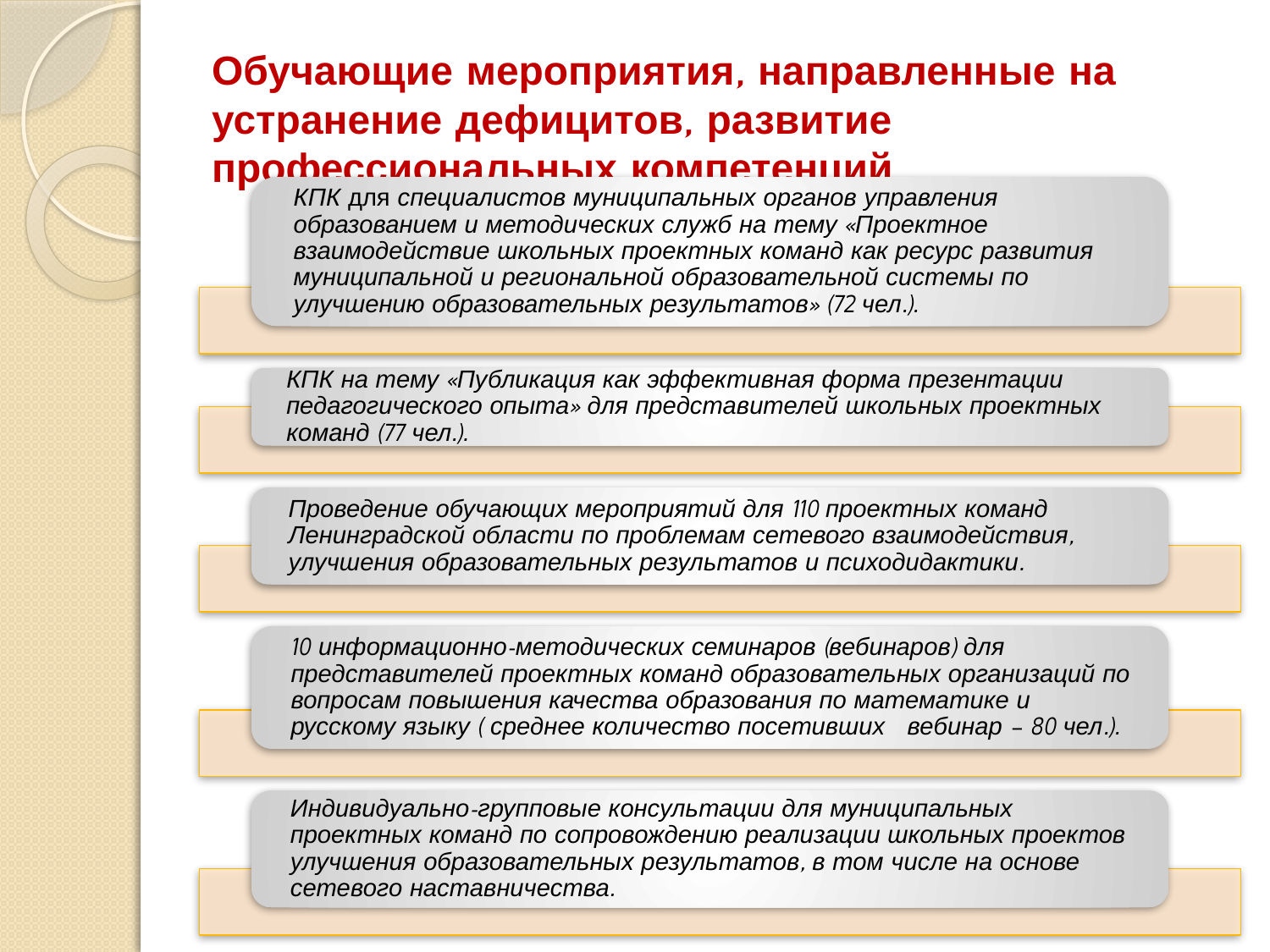

# Обучающие мероприятия, направленные на устранение дефицитов, развитие профессиональных компетенций
КПК для специалистов муниципальных органов управления образованием и методических служб на тему «Проектное взаимодействие школьных проектных команд как ресурс развития муниципальной и региональной образовательной системы по улучшению образовательных результатов» (72 чел.).
КПК на тему «Публикация как эффективная форма презентации педагогического опыта» для представителей школьных проектных команд (77 чел.).
Проведение обучающих мероприятий для 110 проектных команд Ленинградской области по проблемам сетевого взаимодействия, улучшения образовательных результатов и психодидактики.
10 информационно-методических семинаров (вебинаров) для представителей проектных команд образовательных организаций по вопросам повышения качества образования по математике и русскому языку ( среднее количество посетивших   вебинар – 80 чел.).
Индивидуально-групповые консультации для муниципальных проектных команд по сопровождению реализации школьных проектов улучшения образовательных результатов, в том числе на основе сетевого наставничества.